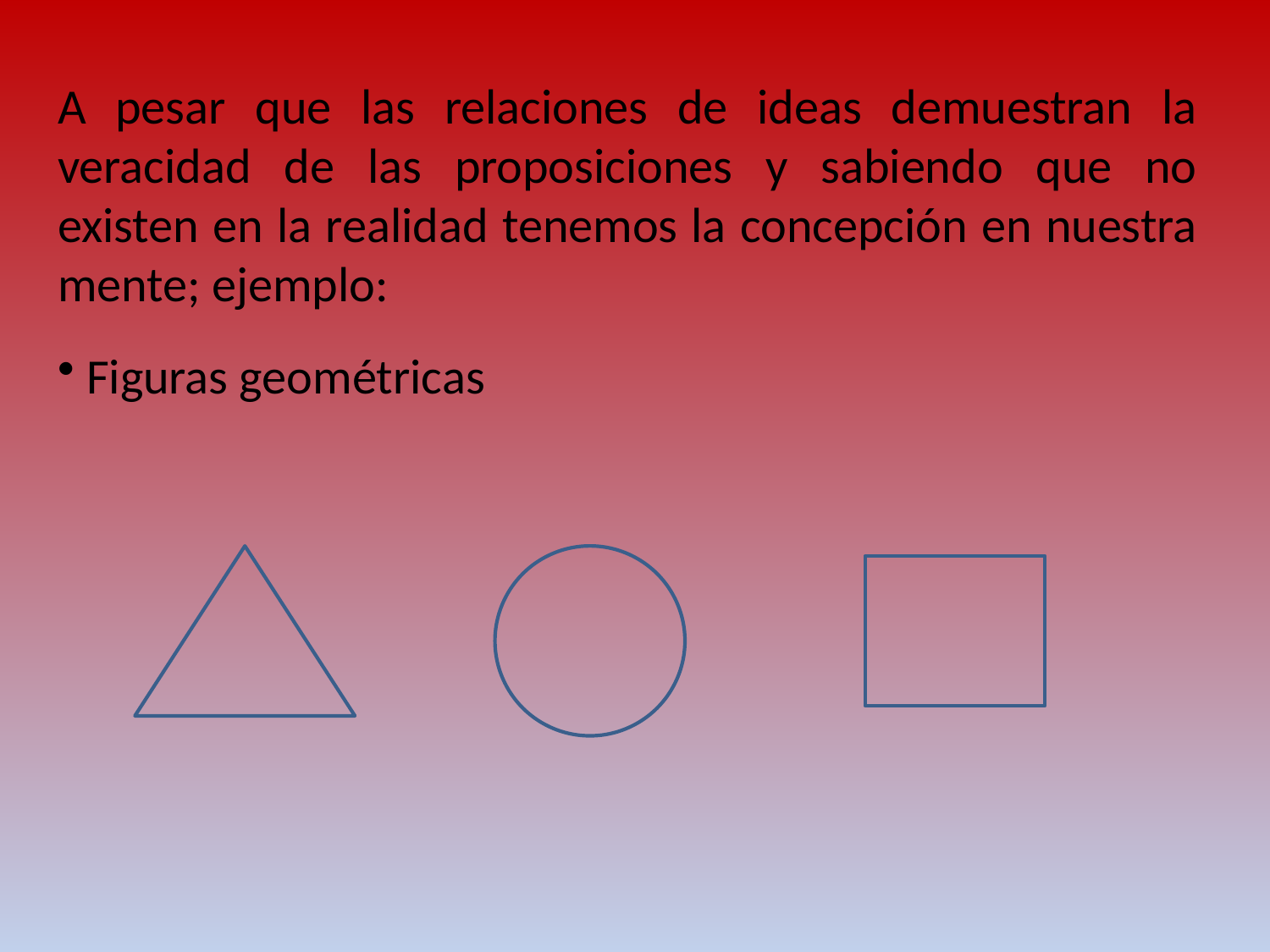

A pesar que las relaciones de ideas demuestran la veracidad de las proposiciones y sabiendo que no existen en la realidad tenemos la concepción en nuestra mente; ejemplo:

 Figuras geométricas